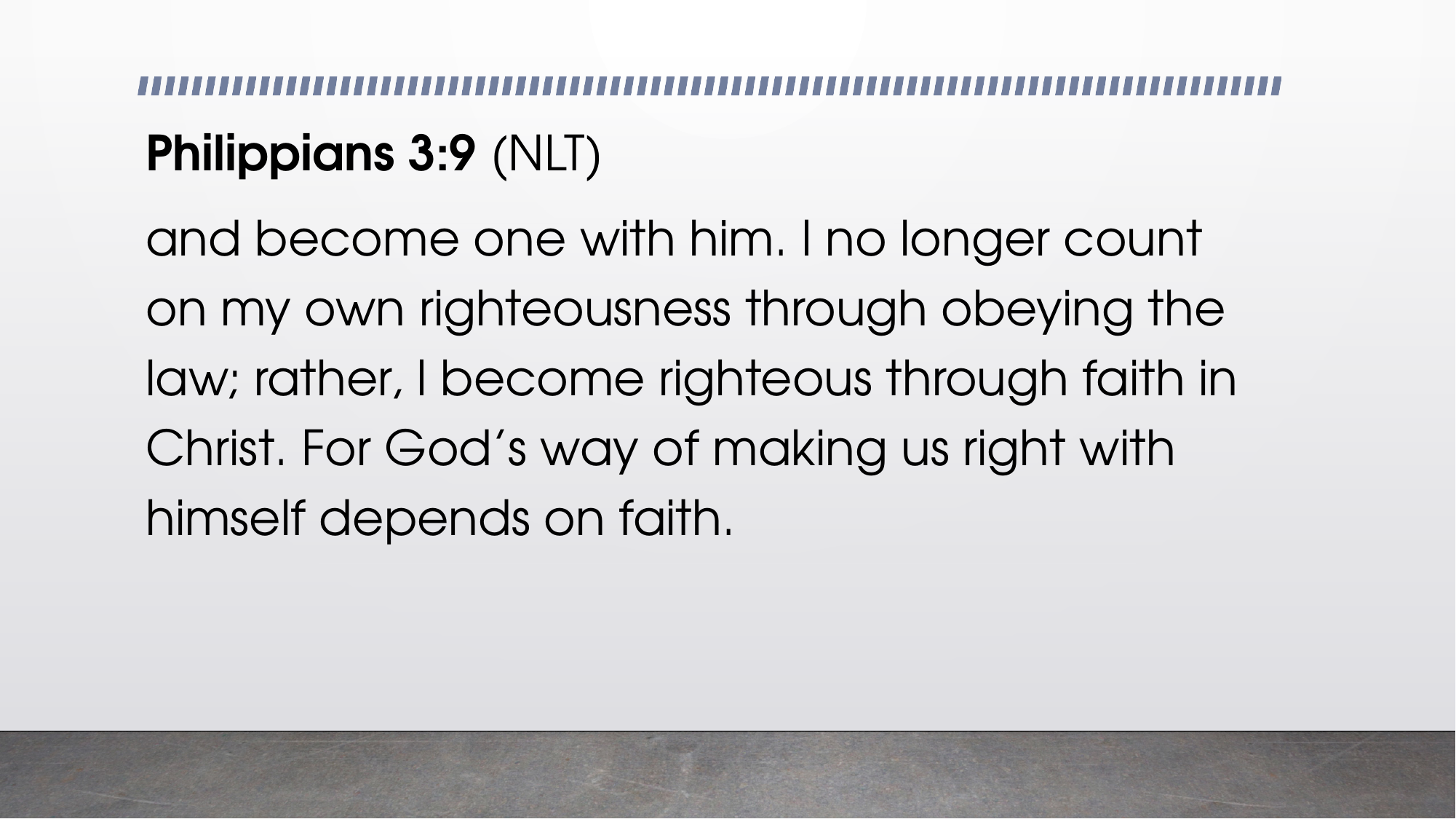

Philippians 3:9 (NLT)
and become one with him. I no longer count on my own righteousness through obeying the law; rather, I become righteous through faith in Christ. For God’s way of making us right with himself depends on faith.